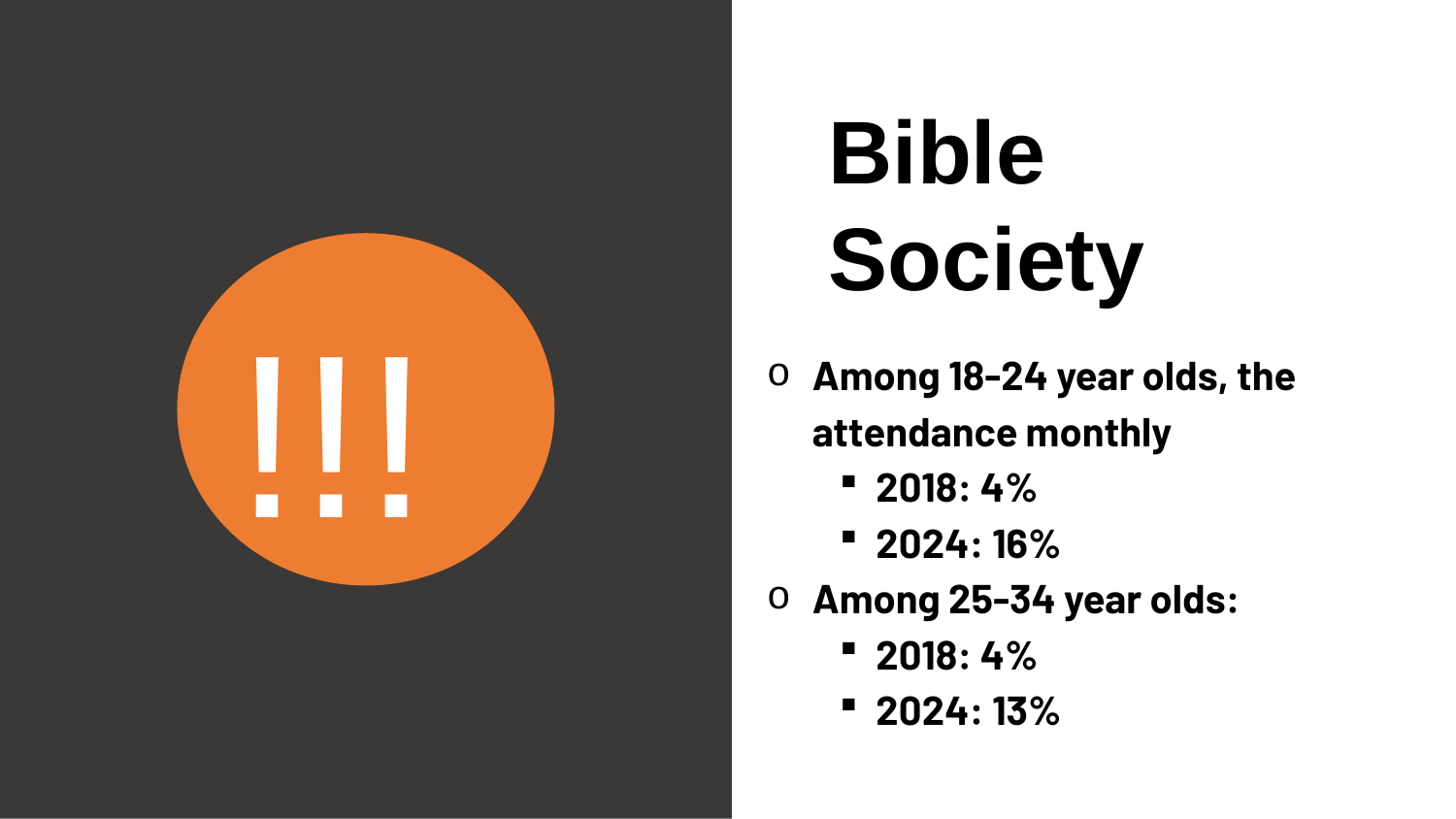

Bible Society

!!!
Among 18-24 year olds, the attendance monthly
2018: 4%
2024: 16%
Among 25-34 year olds:
2018: 4%
2024: 13%